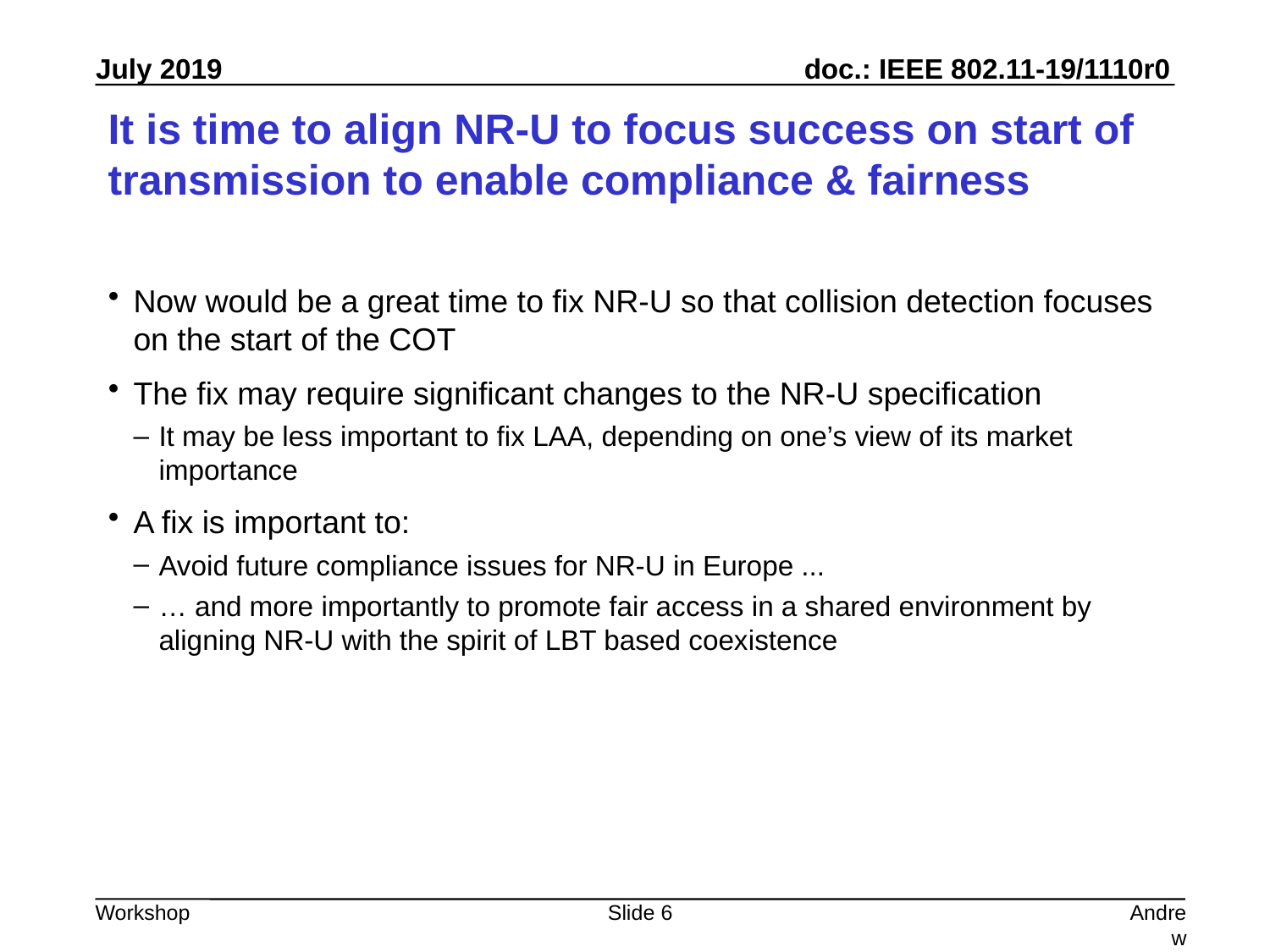

# It is time to align NR-U to focus success on start of transmission to enable compliance & fairness
Now would be a great time to fix NR-U so that collision detection focuses on the start of the COT
The fix may require significant changes to the NR-U specification
It may be less important to fix LAA, depending on one’s view of its market importance
A fix is important to:
Avoid future compliance issues for NR-U in Europe ...
… and more importantly to promote fair access in a shared environment by aligning NR-U with the spirit of LBT based coexistence
Slide 6
Andrew Myles, Cisco